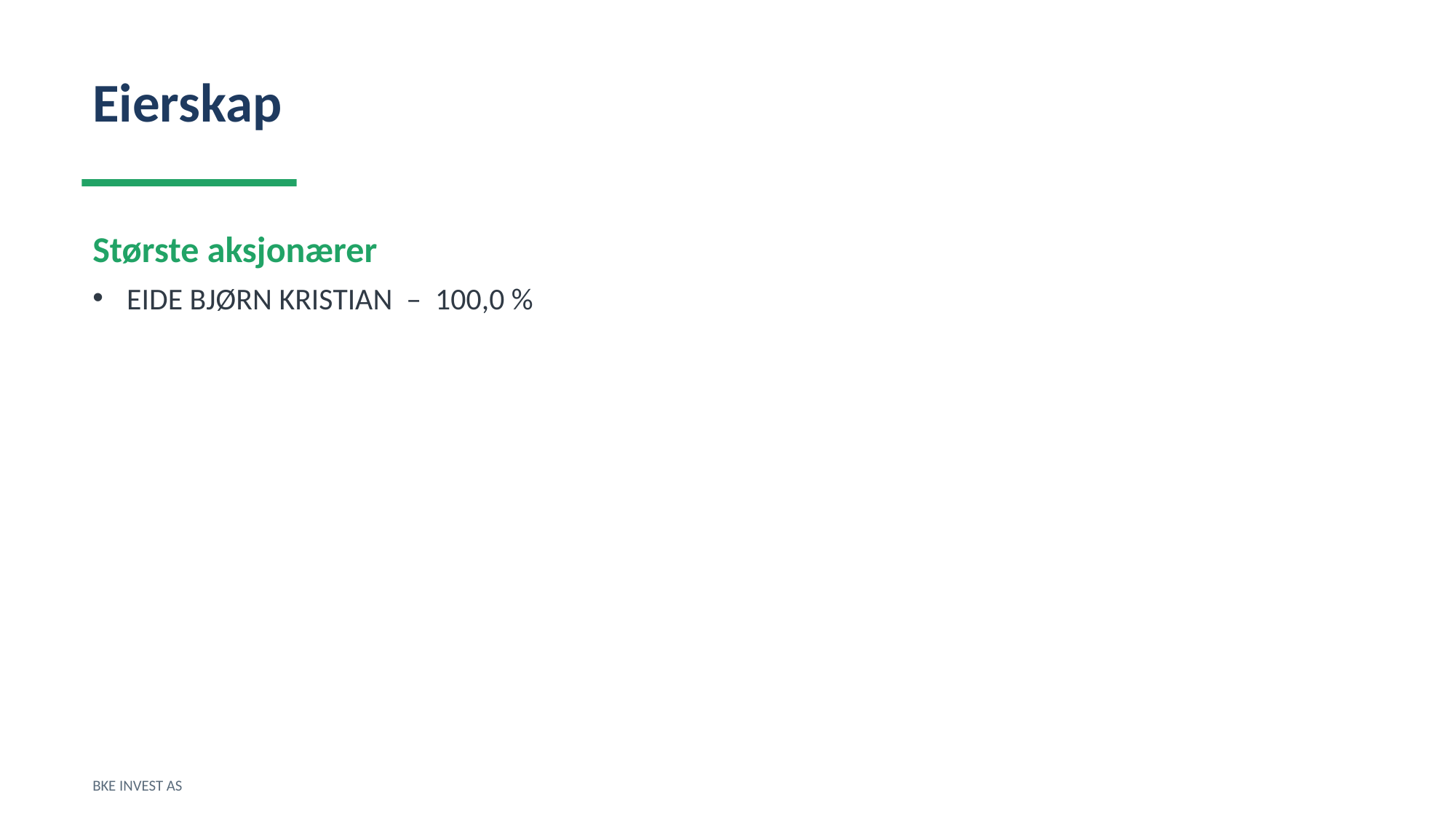

Eierskap

Største aksjonærer
EIDE BJØRN KRISTIAN  –  100,0 %
BKE INVEST AS